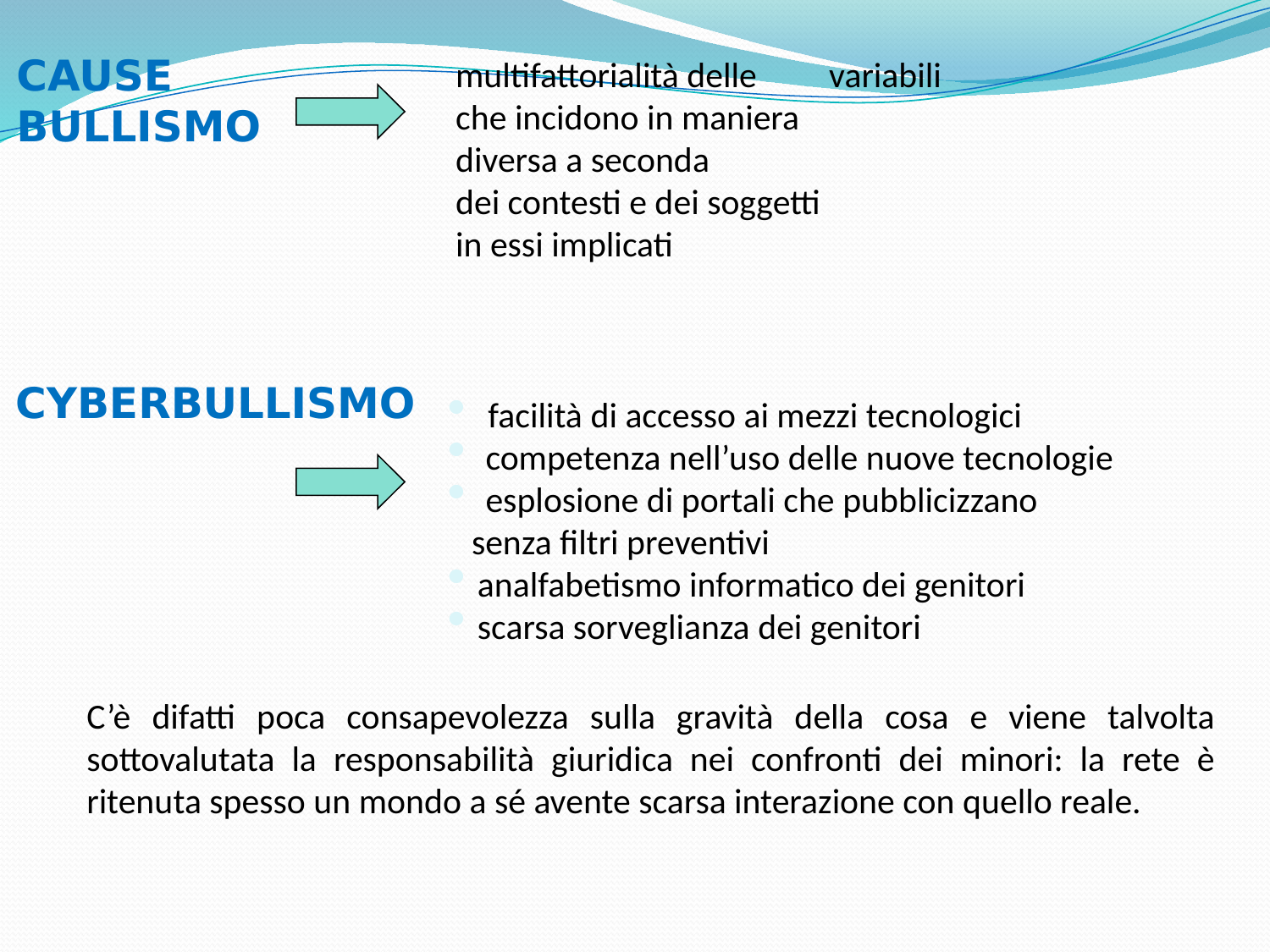

CAUSE
BULLISMO
 multifattorialità delle         variabili
 che incidono in maniera
 diversa a seconda
 dei contesti e dei soggetti
 in essi implicati

CYBERBULLISMO
 facilità di accesso ai mezzi tecnologici
 competenza nell’uso delle nuove tecnologie
 esplosione di portali che pubblicizzano
   senza filtri preventivi
analfabetismo informatico dei genitori
scarsa sorveglianza dei genitori

C’è difatti poca consapevolezza sulla gravità della cosa e viene talvolta sottovalutata la responsabilità giuridica nei confronti dei minori: la rete è ritenuta spesso un mondo a sé avente scarsa interazione con quello reale.